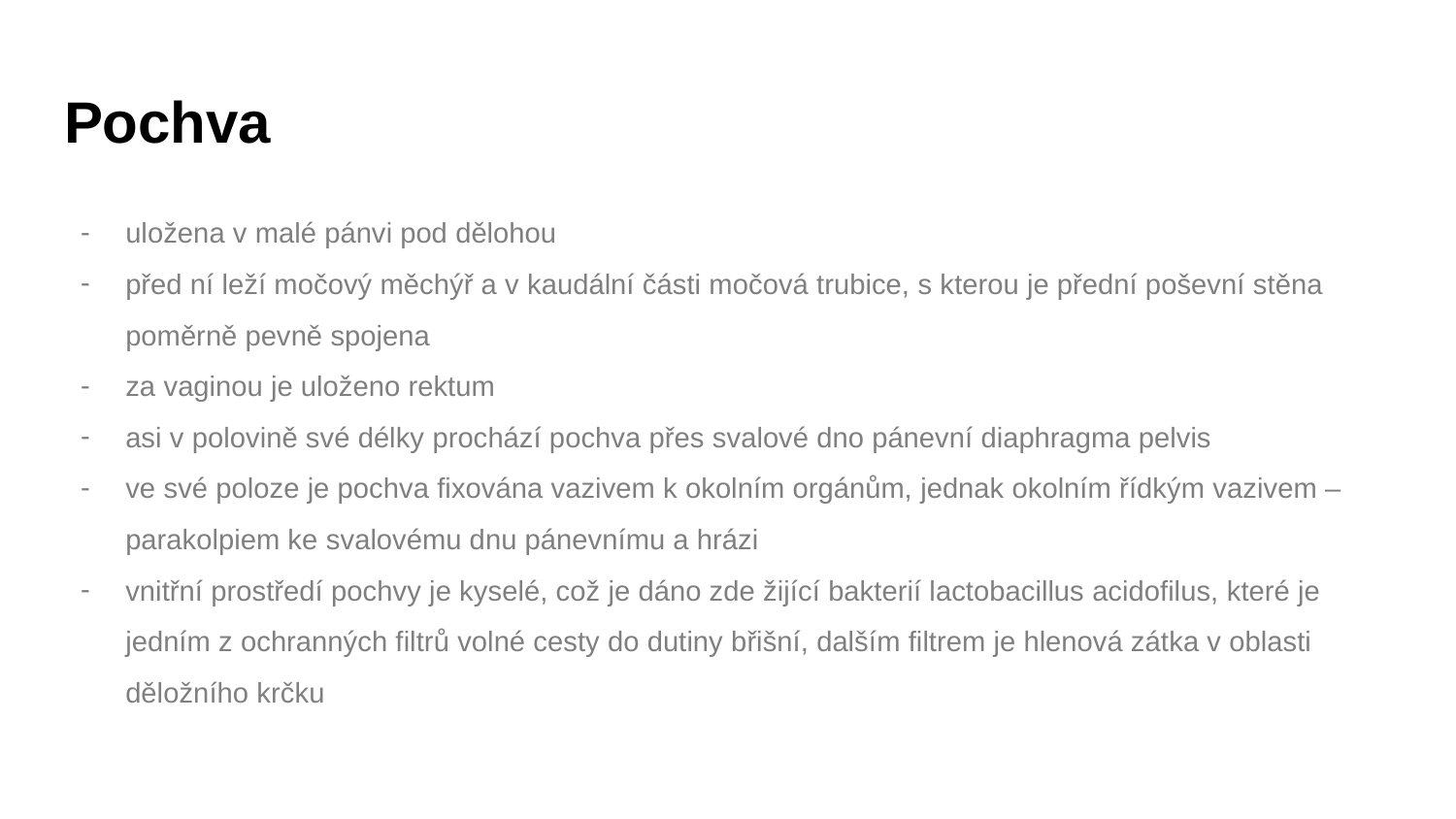

# Pochva
uložena v malé pánvi pod dělohou
před ní leží močový měchýř a v kaudální části močová trubice, s kterou je přední poševní stěna poměrně pevně spojena
za vaginou je uloženo rektum
asi v polovině své délky prochází pochva přes svalové dno pánevní diaphragma pelvis
ve své poloze je pochva fixována vazivem k okolním orgánům, jednak okolním řídkým vazivem – parakolpiem ke svalovému dnu pánevnímu a hrázi
vnitřní prostředí pochvy je kyselé, což je dáno zde žijící bakterií lactobacillus acidofilus, které je jedním z ochranných filtrů volné cesty do dutiny břišní, dalším filtrem je hlenová zátka v oblasti děložního krčku